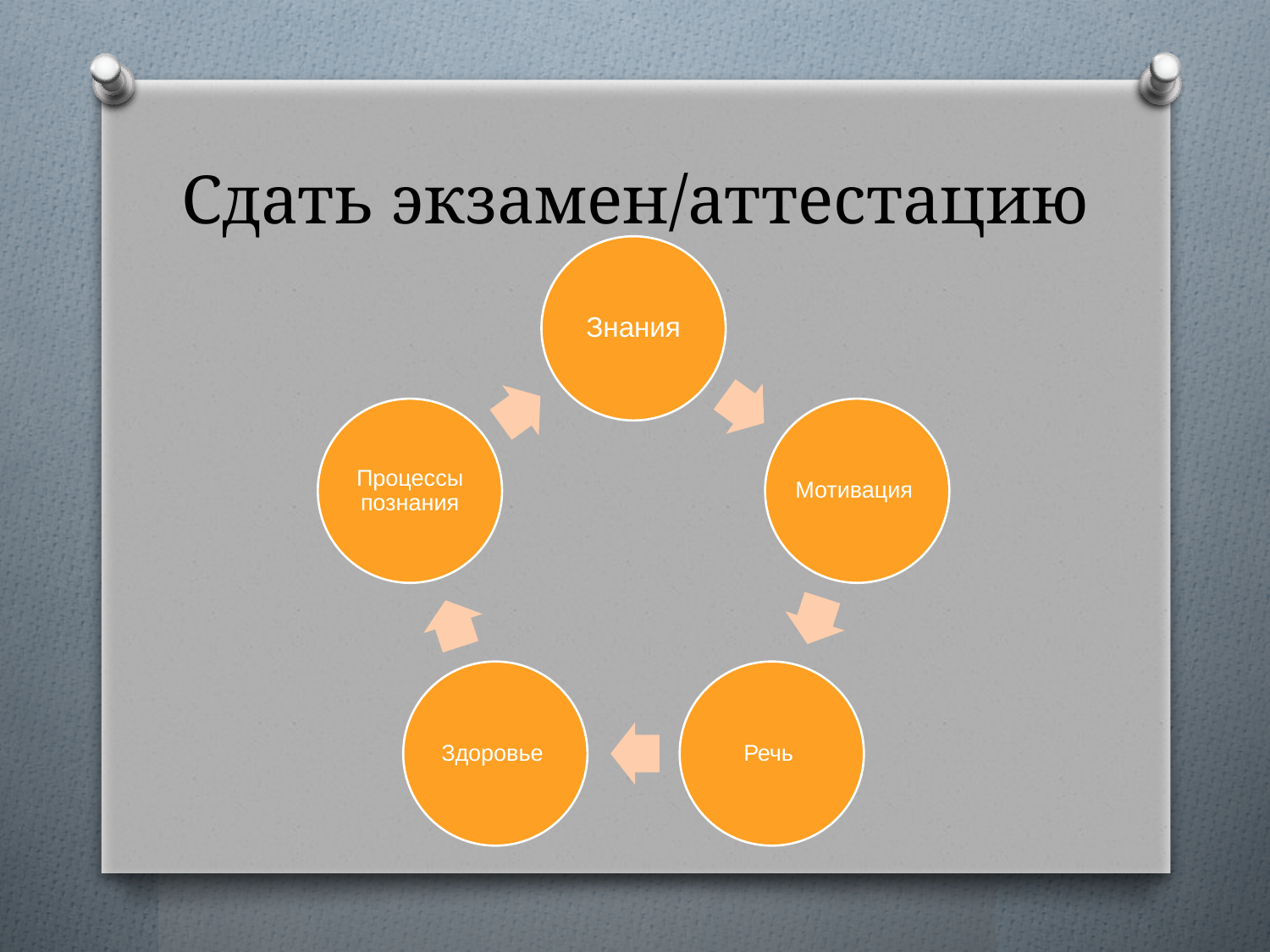

# Сдать экзамен/аттестацию
Знания

Мотивация

Речь

Здоровье

Процессы познания